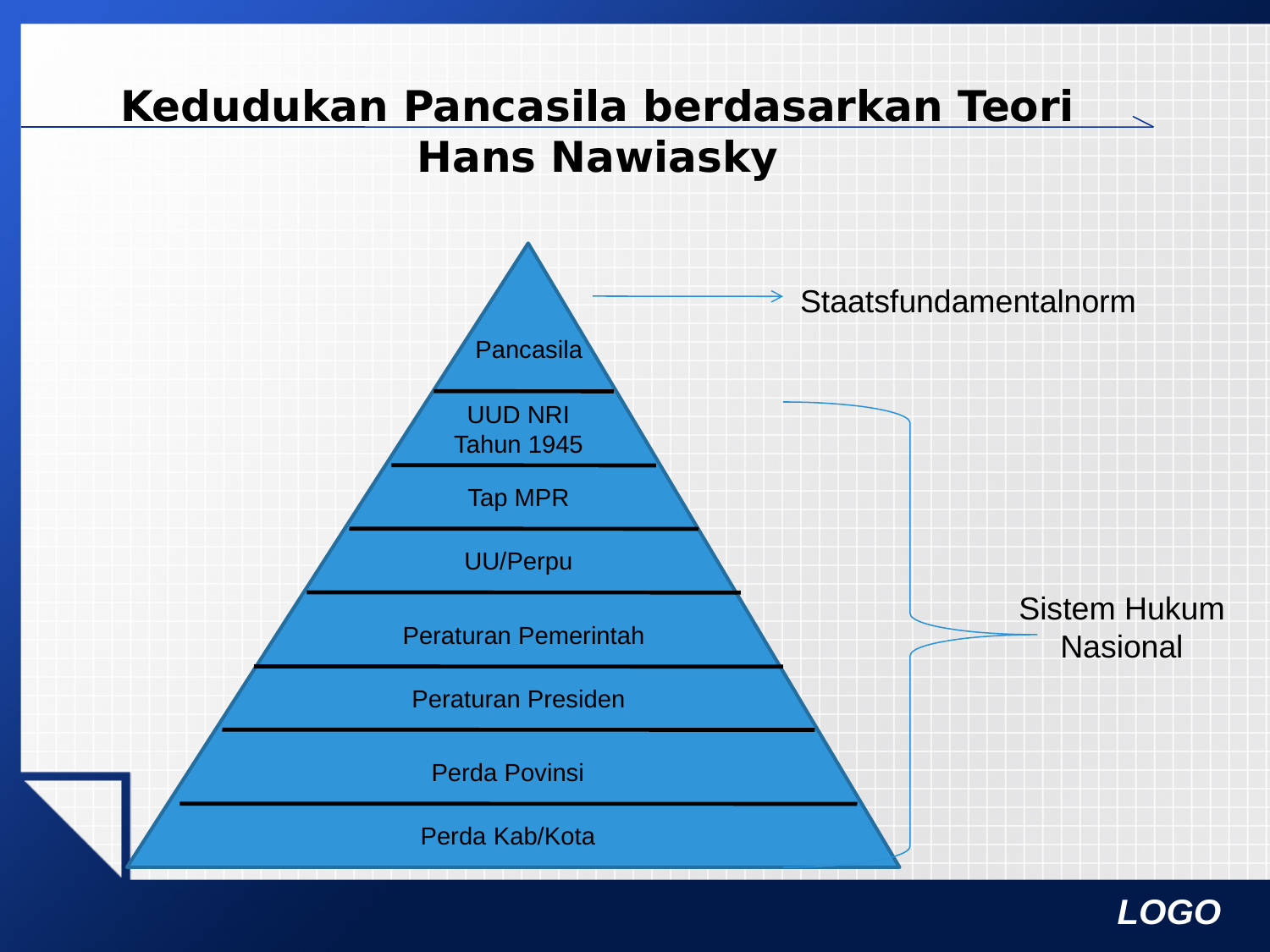

# Kedudukan Pancasila berdasarkan Teori Hans Nawiasky

Staatsfundamentalnorm
Pancasila
UUD NRI Tahun 1945

Tap MPR
UU/Perpu
Sistem Hukum Nasional
Peraturan Pemerintah
Peraturan Presiden
Perda Povinsi
Perda Kab/Kota